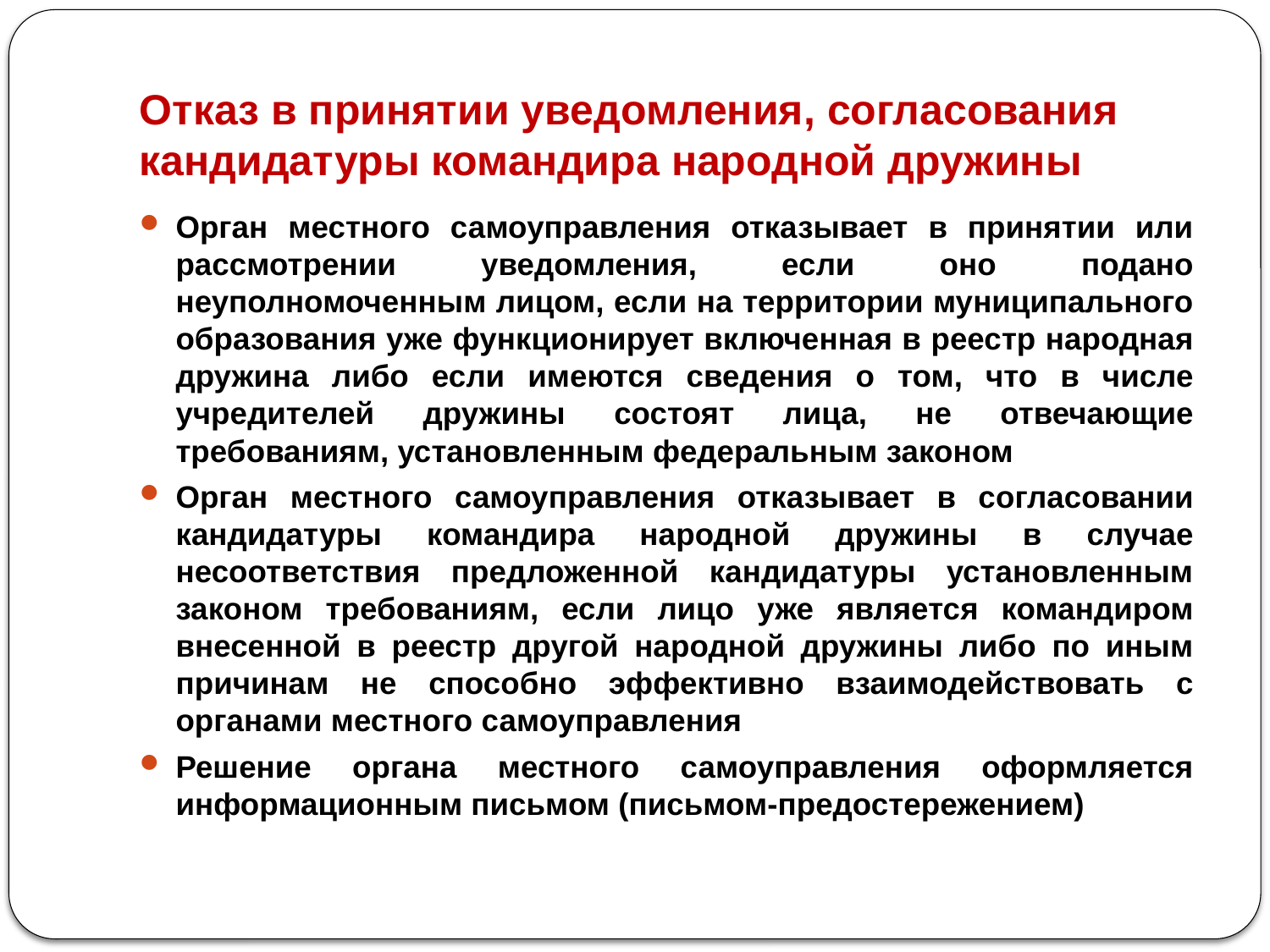

# Отказ в принятии уведомления, согласования кандидатуры командира народной дружины
Орган местного самоуправления отказывает в принятии или рассмотрении уведомления, если оно подано неуполномоченным лицом, если на территории муниципального образования уже функционирует включенная в реестр народная дружина либо если имеются сведения о том, что в числе учредителей дружины состоят лица, не отвечающие требованиям, установленным федеральным законом
Орган местного самоуправления отказывает в согласовании кандидатуры командира народной дружины в случае несоответствия предложенной кандидатуры установленным законом требованиям, если лицо уже является командиром внесенной в реестр другой народной дружины либо по иным причинам не способно эффективно взаимодействовать с органами местного самоуправления
Решение органа местного самоуправления оформляется информационным письмом (письмом-предостережением)